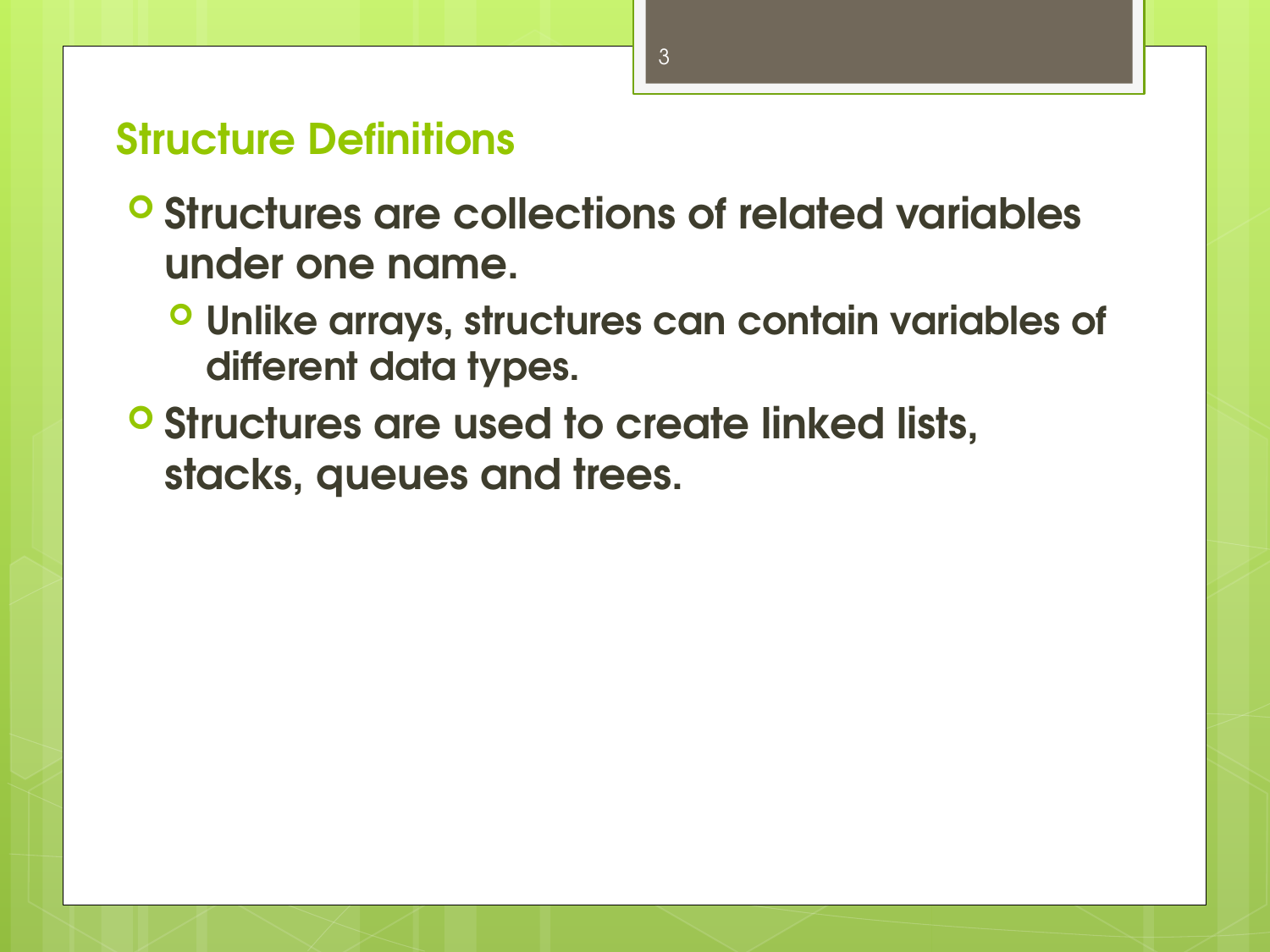

3
# Structure Definitions
Structures are collections of related variables under one name.
Unlike arrays, structures can contain variables of different data types.
Structures are used to create linked lists, stacks, queues and trees.